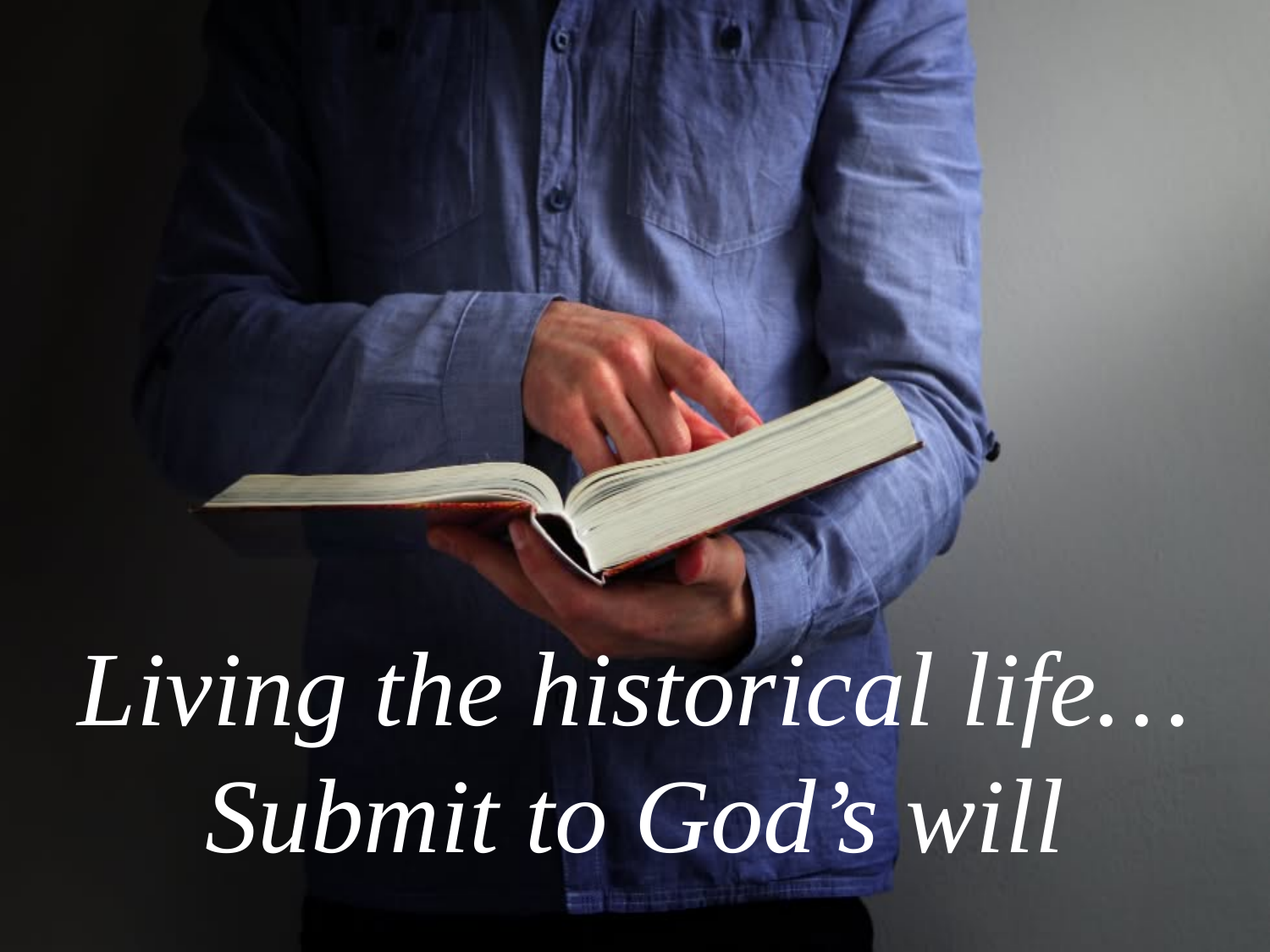

Living the historical life…
Submit to God’s will